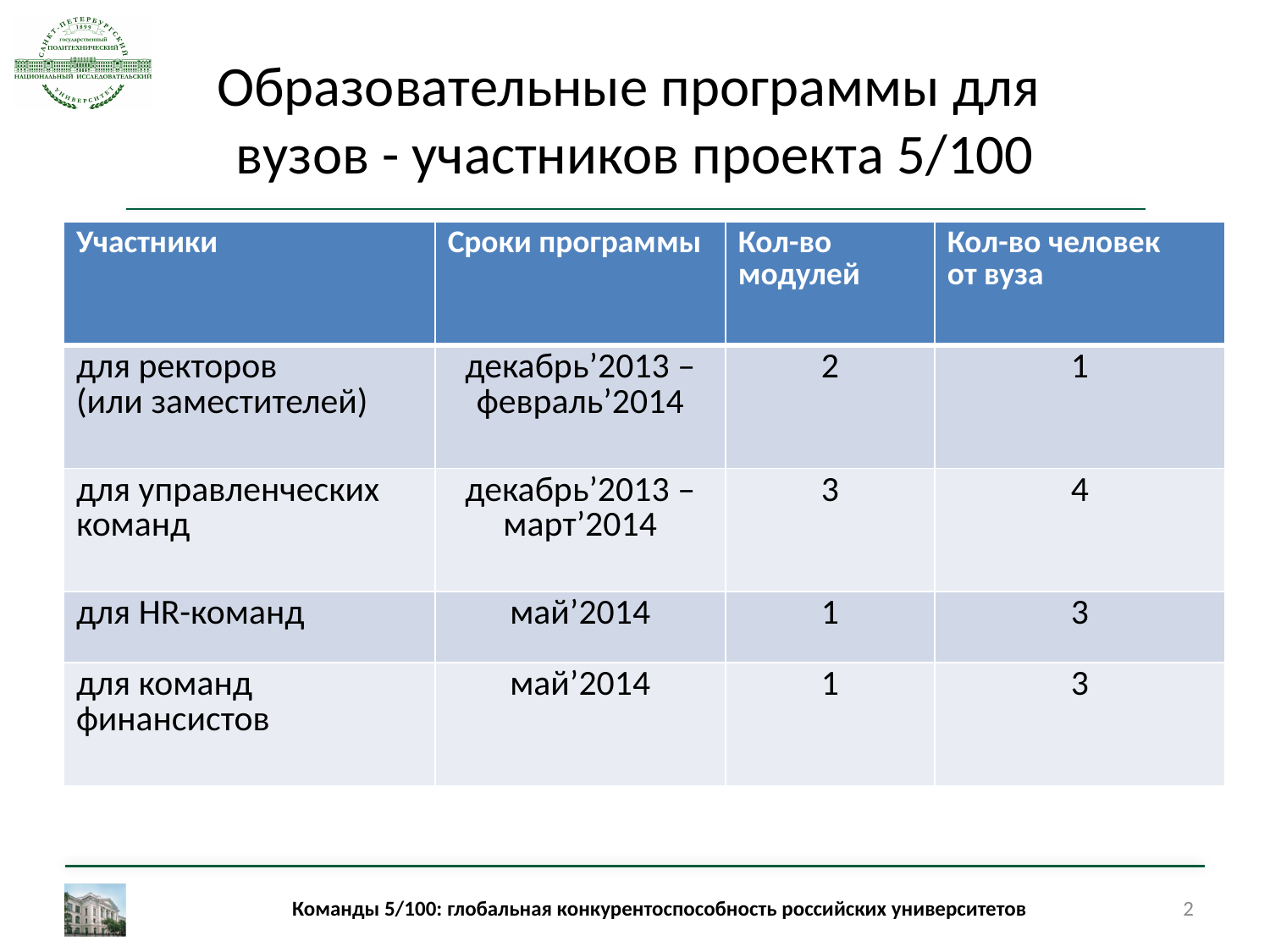

# Образовательные программы для вузов - участников проекта 5/100
| Участники | Сроки программы | Кол-во модулей | Кол-во человек от вуза |
| --- | --- | --- | --- |
| для ректоров (или заместителей) | декабрь’2013 – февраль’2014 | 2 | 1 |
| для управленческих команд | декабрь’2013 – март’2014 | 3 | 4 |
| для HR-команд | май’2014 | 1 | 3 |
| для команд финансистов | май’2014 | 1 | 3 |
Команды 5/100: глобальная конкурентоспособность российских университетов
2